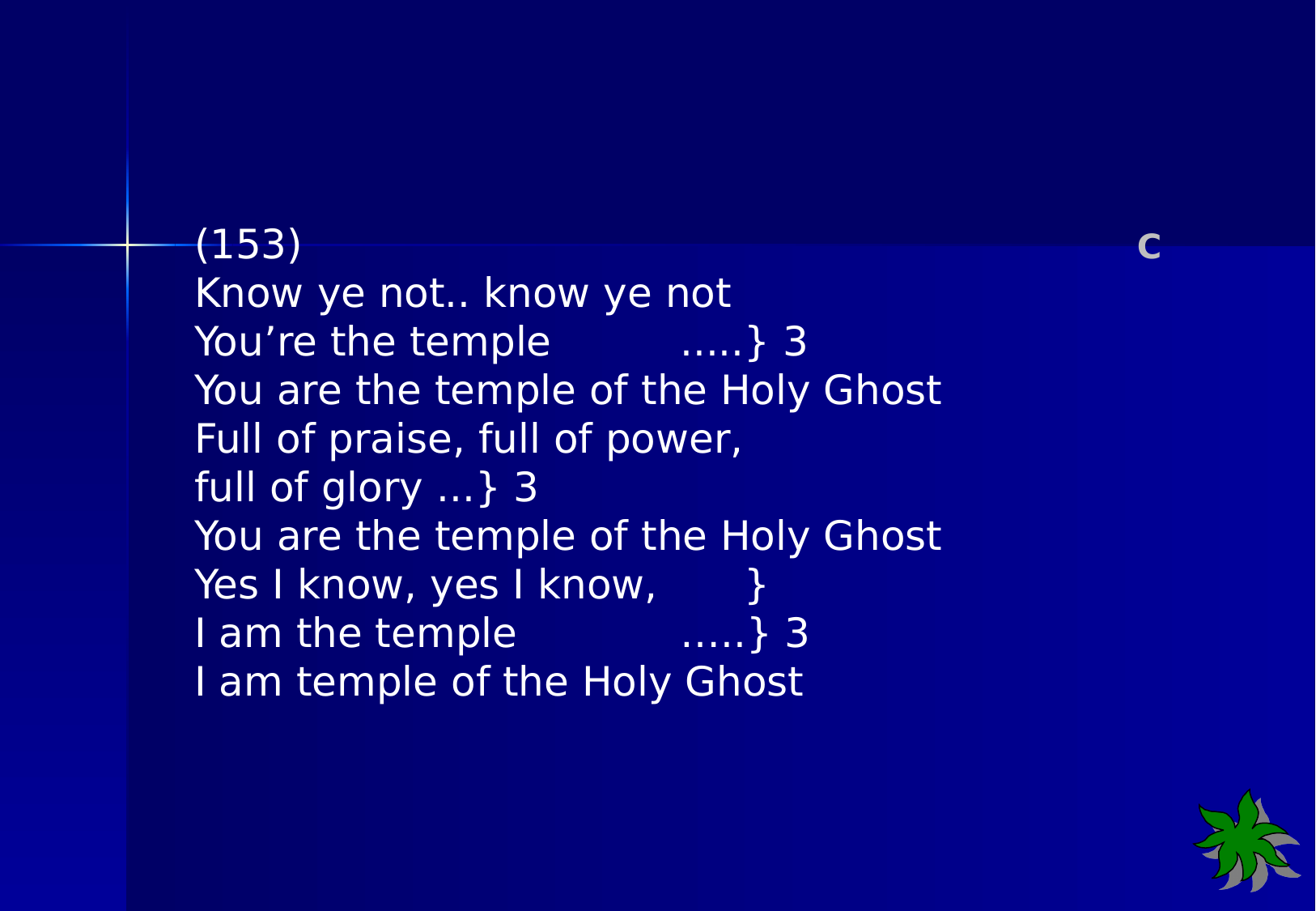

(153)	                                                          C
Know ye not.. know ye not
You’re the temple		.....} 3
You are the temple of the Holy Ghost
Full of praise, full of power,
full of glory ...} 3
You are the temple of the Holy Ghost
Yes I know, yes I know, 	     }
I am the temple		…..} 3
I am temple of the Holy Ghost